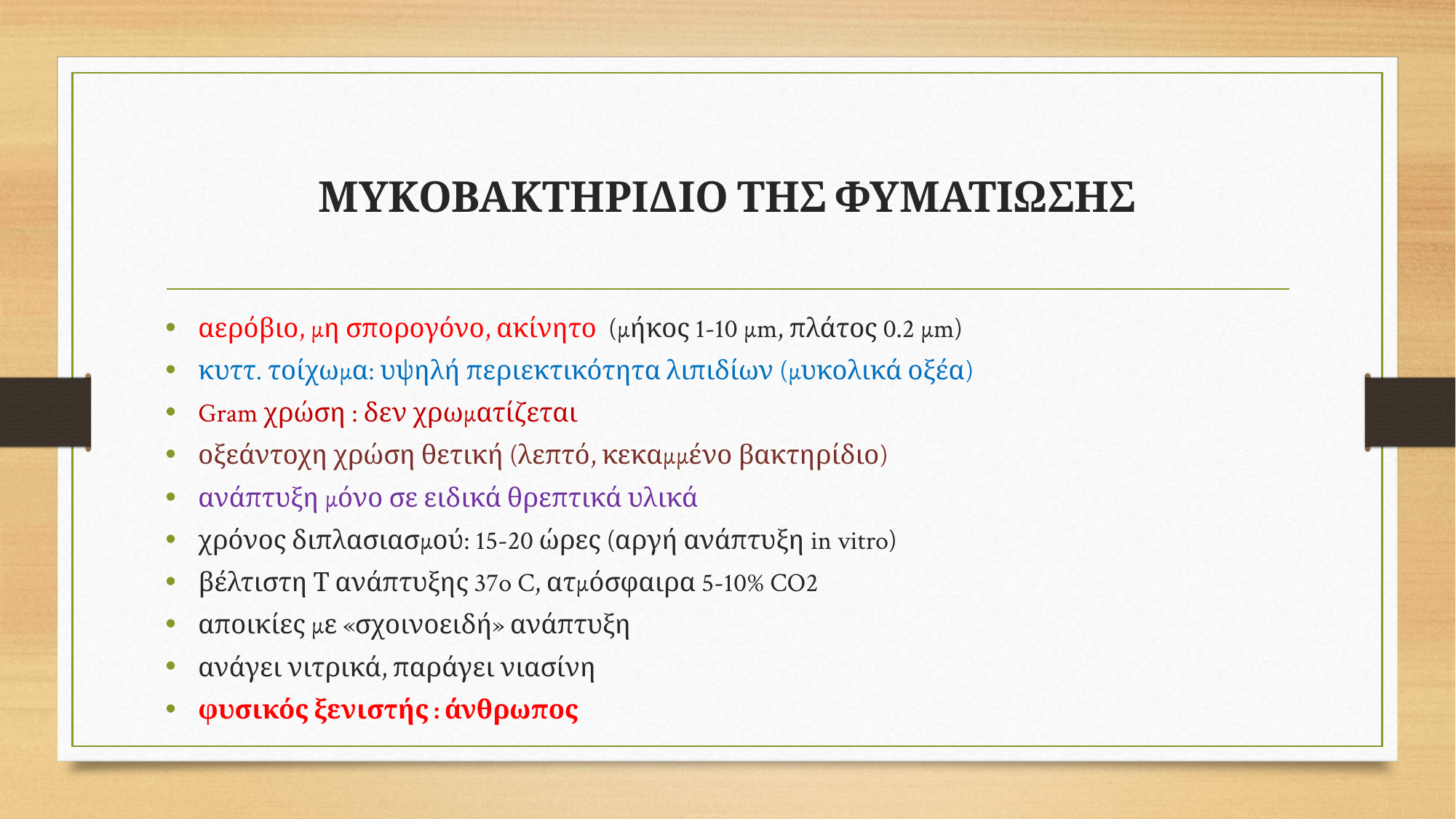

# ΜΥΚΟΒΑΚΤΗΡΙΔΙΟ ΤΗΣ ΦΥΜΑΤΙΩΣΗΣ
αερόβιο, μη σπορογόνο, ακίνητο  (μήκος 1-10 μm, πλάτος 0.2 μm)
κυττ. τοίχωμα: υψηλή περιεκτικότητα λιπιδίων (μυκολικά οξέα)
Gram χρώση : δεν χρωματίζεται
οξεάντοχη χρώση θετική (λεπτό, κεκαμμένο βακτηρίδιο)
ανάπτυξη μόνο σε ειδικά θρεπτικά υλικά
χρόνος διπλασιασμού: 15-20 ώρες (αργή ανάπτυξη in vitro)
βέλτιστη Τ ανάπτυξης 37o C, ατμόσφαιρα 5-10% CO2
αποικίες με «σχοινοειδή» ανάπτυξη
ανάγει νιτρικά, παράγει νιασίνη
φυσικός ξενιστής : άνθρωπος